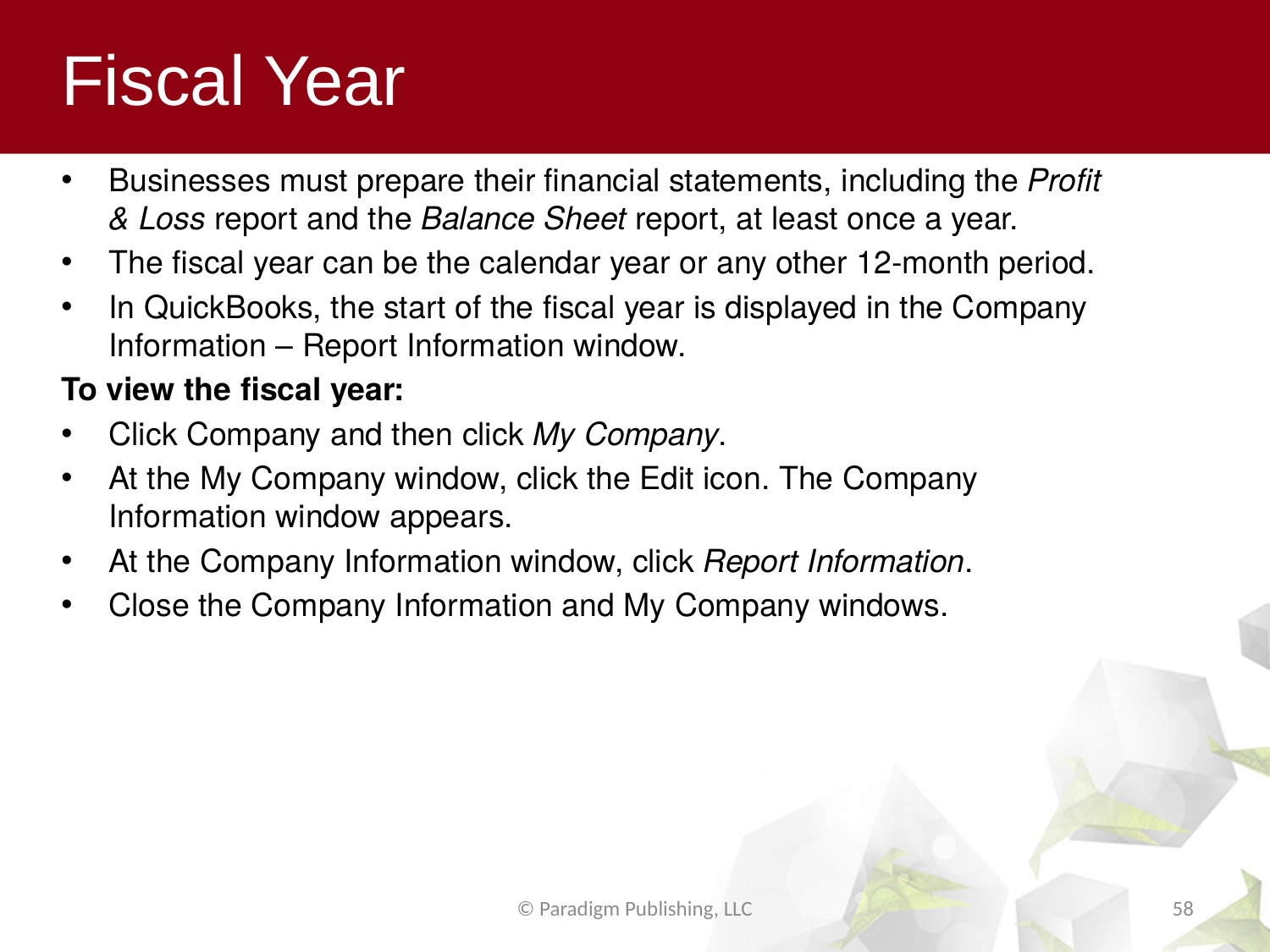

# Fiscal Year
Businesses must prepare their financial statements, including the Profit & Loss report and the Balance Sheet report, at least once a year.
The fiscal year can be the calendar year or any other 12-month period.
In QuickBooks, the start of the fiscal year is displayed in the Company Information – Report Information window.
To view the fiscal year:
Click Company and then click My Company.
At the My Company window, click the Edit icon. The Company Information window appears.
At the Company Information window, click Report Information.
Close the Company Information and My Company windows.
© Paradigm Publishing, LLC
58